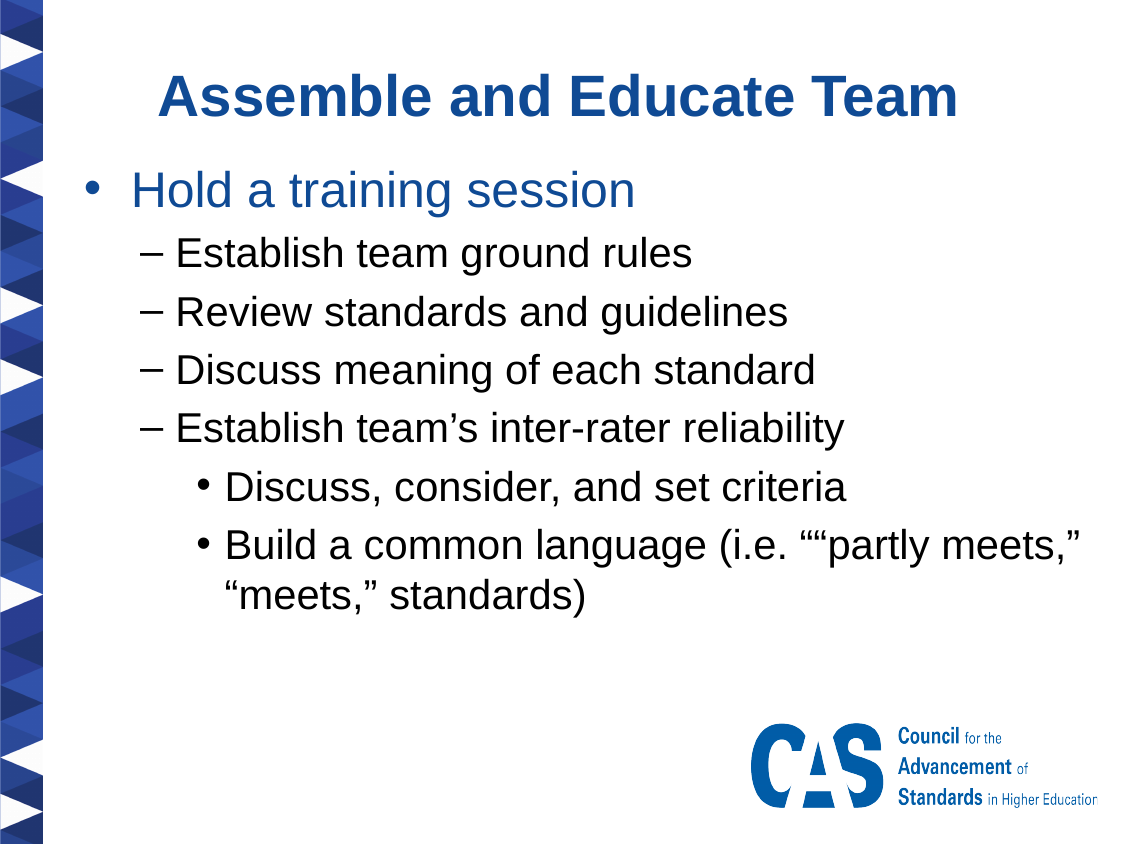

Assemble and Educate Team
Hold a training session
Establish team ground rules
Review standards and guidelines
Discuss meaning of each standard
Establish team’s inter-rater reliability
Discuss, consider, and set criteria
Build a common language (i.e. ““partly meets,” “meets,” standards)